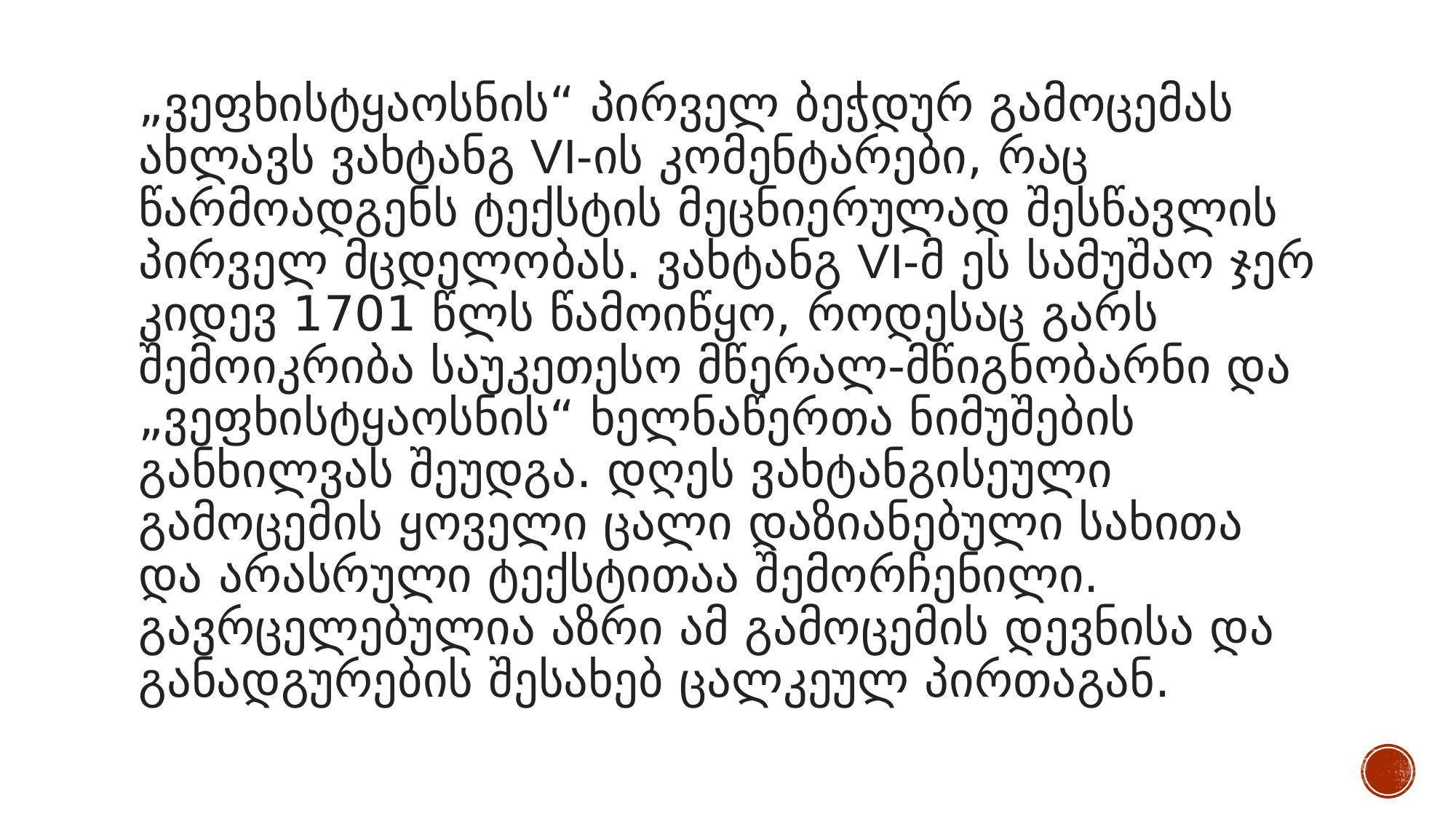

# „ვეფხისტყაოსნის“ პირველ ბეჭდურ გამოცემას ახლავს ვახტანგ VI-ის კომენტარები, რაც წარმოადგენს ტექსტის მეცნიერულად შესწავლის პირველ მცდელობას. ვახტანგ VI-მ ეს სამუშაო ჯერ კიდევ 1701 წლს წამოიწყო, როდესაც გარს შემოიკრიბა საუკეთესო მწერალ-მწიგნობარნი და „ვეფხისტყაოსნის“ ხელნაწერთა ნიმუშების განხილვას შეუდგა. დღეს ვახტანგისეული გამოცემის ყოველი ცალი დაზიანებული სახითა და არასრული ტექსტითაა შემორჩენილი. გავრცელებულია აზრი ამ გამოცემის დევნისა და განადგურების შესახებ ცალკეულ პირთაგან.